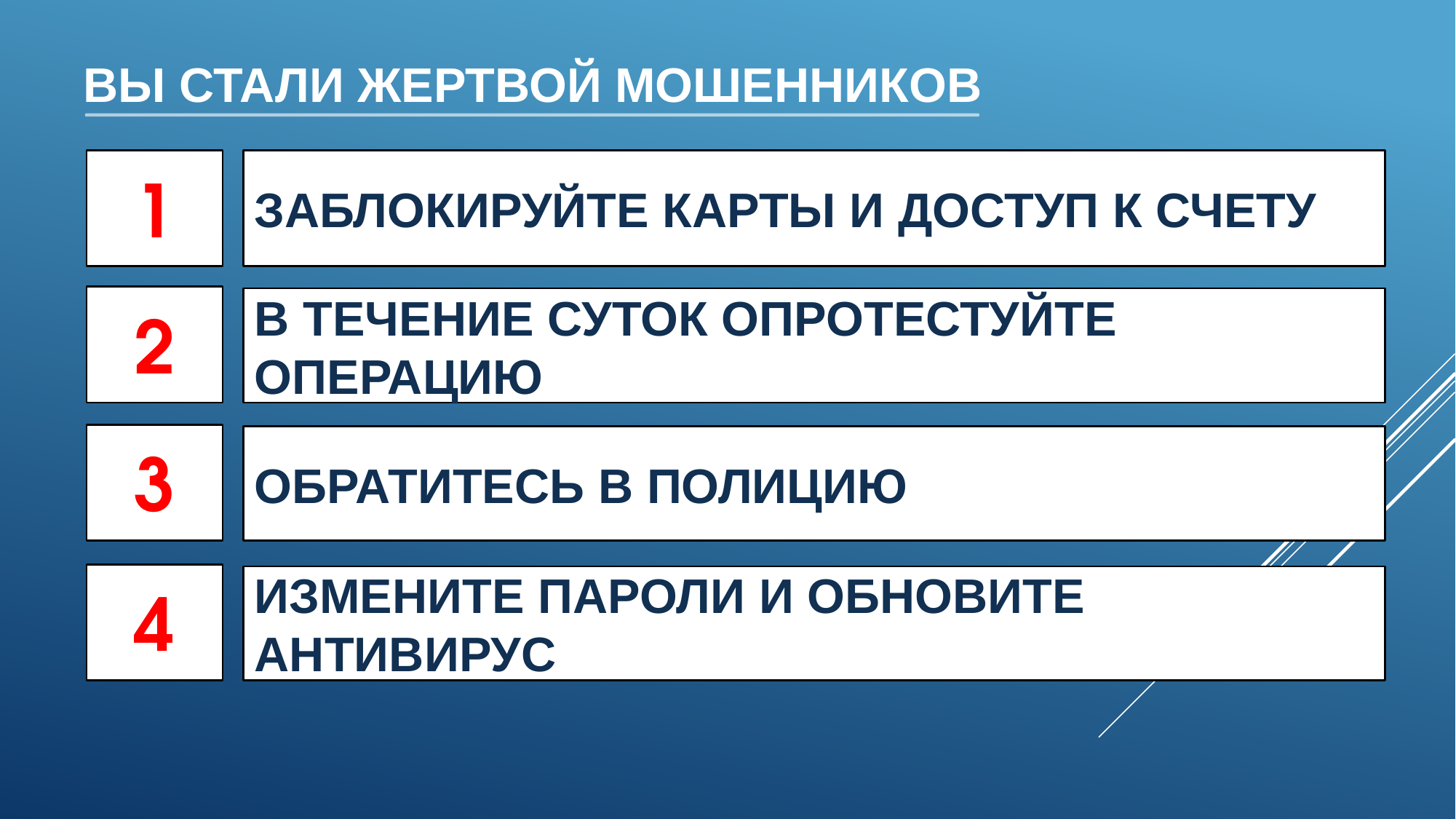

ВЫ СТАЛИ ЖЕРТВОЙ МОШЕННИКОВ
ЗАБЛОКИРУЙТЕ КАРТЫ И ДОСТУП К СЧЕТУ
1
2
В ТЕЧЕНИЕ СУТОК ОПРОТЕСТУЙТЕ ОПЕРАЦИЮ
3
ОБРАТИТЕСЬ В ПОЛИЦИЮ
4
ИЗМЕНИТЕ ПАРОЛИ И ОБНОВИТЕ АНТИВИРУС